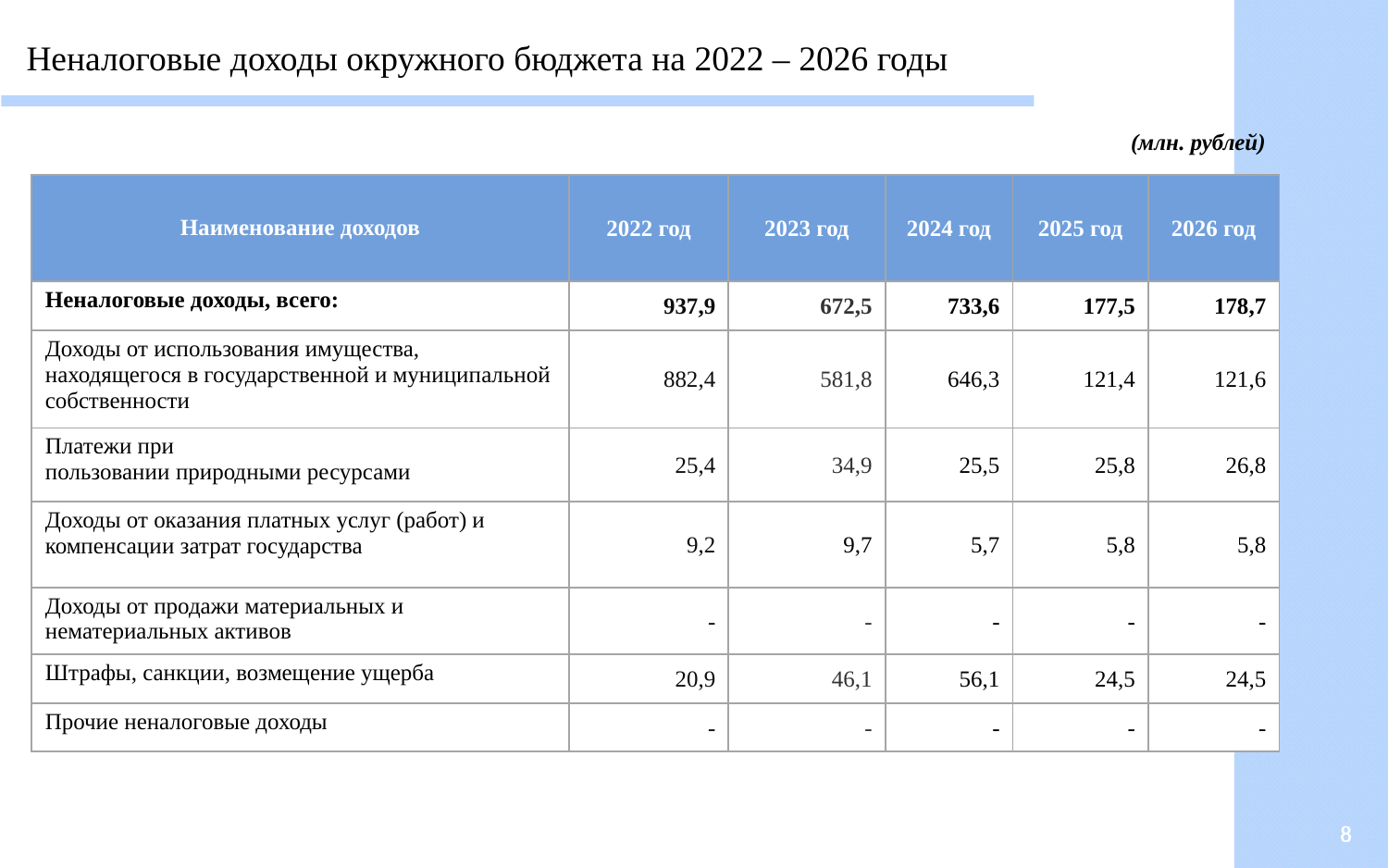

Неналоговые доходы окружного бюджета на 2022 – 2026 годы

 (млн. рублей)
| Наименование доходов | 2022 год | 2023 год | 2024 год | 2025 год | 2026 год |
| --- | --- | --- | --- | --- | --- |
| Неналоговые доходы, всего: | 937,9 | 672,5 | 733,6 | 177,5 | 178,7 |
| Доходы от использования имущества, находящегося в государственной и муниципальной собственности | 882,4 | 581,8 | 646,3 | 121,4 | 121,6 |
| Платежи при пользовании природными ресурсами | 25,4 | 34,9 | 25,5 | 25,8 | 26,8 |
| Доходы от оказания платных услуг (работ) и компенсации затрат государства | 9,2 | 9,7 | 5,7 | 5,8 | 5,8 |
| Доходы от продажи материальных и нематериальных активов | - | - | - | - | - |
| Штрафы, санкции, возмещение ущерба | 20,9 | 46,1 | 56,1 | 24,5 | 24,5 |
| Прочие неналоговые доходы | - | - | - | - | - |
8